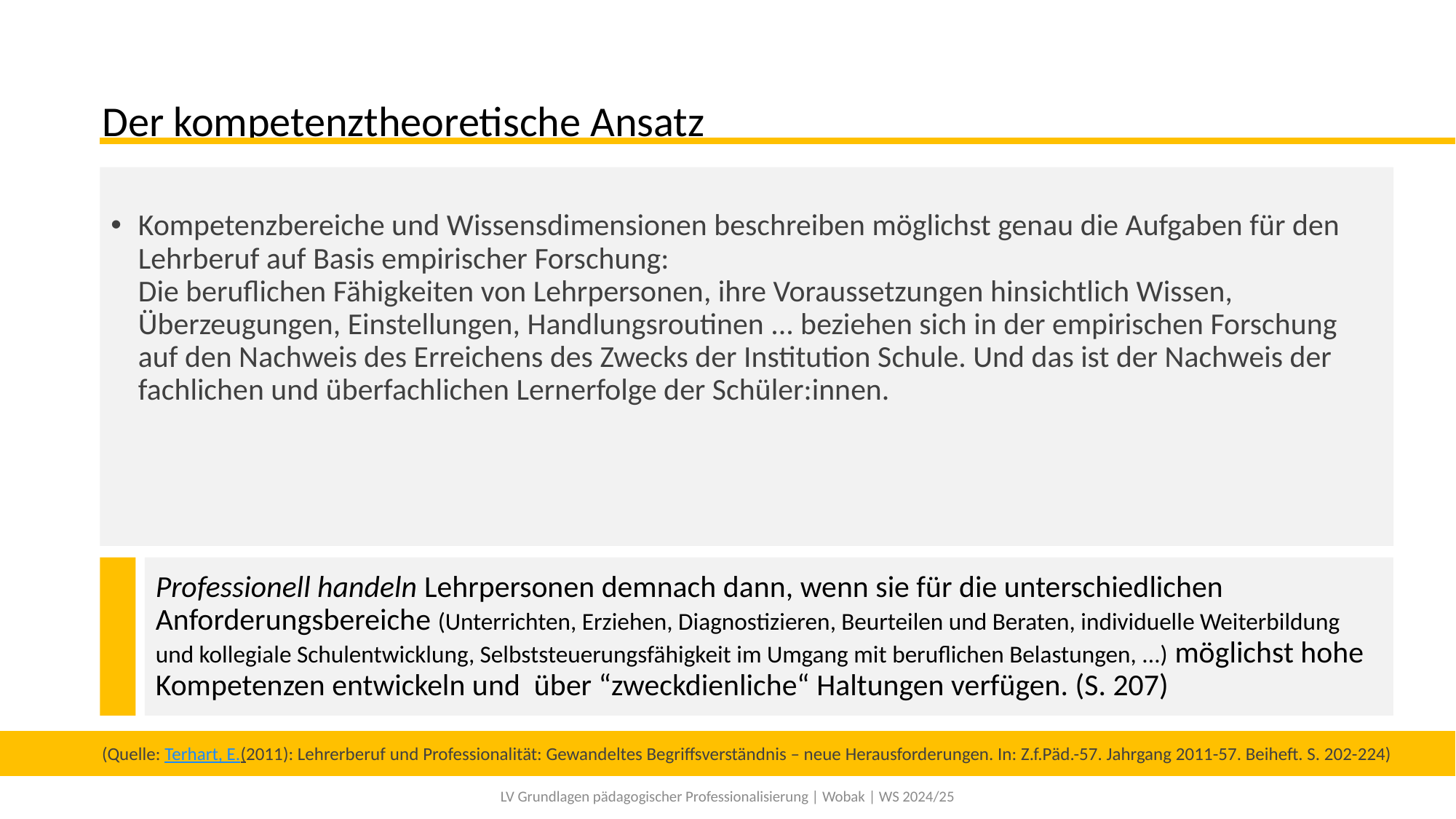

# Der kompetenztheoretische Ansatz

Kompetenzbereiche und Wissensdimensionen beschreiben möglichst genau die Aufgaben für den Lehrberuf auf Basis empirischer Forschung:
Die beruflichen Fähigkeiten von Lehrpersonen, ihre Voraussetzungen hinsichtlich Wissen, Überzeugungen, Einstellungen, Handlungsroutinen ... beziehen sich in der empirischen Forschung auf den Nachweis des Erreichens des Zwecks der Institution Schule. Und das ist der Nachweis der fachlichen und überfachlichen Lernerfolge der Schüler:innen.

Professionell handeln Lehrpersonen demnach dann, wenn sie für die unterschiedlichen Anforderungsbereiche (Unterrichten, Erziehen, Diagnostizieren, Beurteilen und Beraten, individuelle Weiterbildung und kollegiale Schulentwicklung, Selbststeuerungsfähigkeit im Umgang mit beruflichen Belastungen, ...) möglichst hohe Kompetenzen entwickeln und  über “zweckdienliche“ Haltungen verfügen. (S. 207)

(Quelle: Terhart, E.(2011): Lehrerberuf und Professionalität: Gewandeltes Begriffsverständnis – neue Herausforderungen. In: Z.f.Päd.-57. Jahrgang 2011-57. Beiheft. S. 202-224)
LV Grundlagen pädagogischer Professionalisierung | Wobak | WS 2024/25